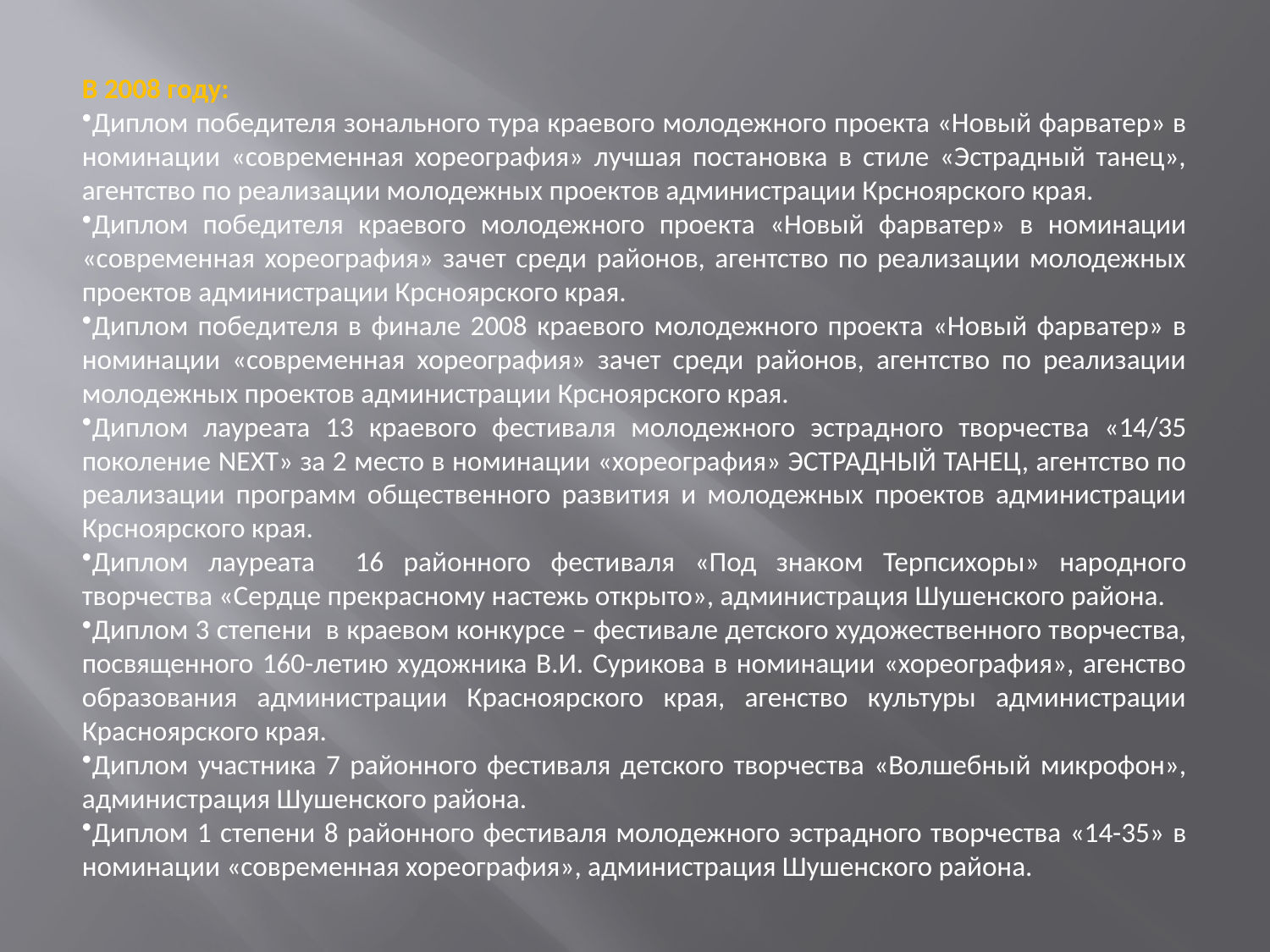

В 2008 году:
Диплом победителя зонального тура краевого молодежного проекта «Новый фарватер» в номинации «современная хореография» лучшая постановка в стиле «Эстрадный танец», агентство по реализации молодежных проектов администрации Крсноярского края.
Диплом победителя краевого молодежного проекта «Новый фарватер» в номинации «современная хореография» зачет среди районов, агентство по реализации молодежных проектов администрации Крсноярского края.
Диплом победителя в финале 2008 краевого молодежного проекта «Новый фарватер» в номинации «современная хореография» зачет среди районов, агентство по реализации молодежных проектов администрации Крсноярского края.
Диплом лауреата 13 краевого фестиваля молодежного эстрадного творчества «14/35 поколение NEХT» за 2 место в номинации «хореография» ЭСТРАДНЫЙ ТАНЕЦ, агентство по реализации программ общественного развития и молодежных проектов администрации Крсноярского края.
Диплом лауреата  16 районного фестиваля «Под знаком Терпсихоры» народного творчества «Сердце прекрасному настежь открыто», администрация Шушенского района.
Диплом 3 степени  в краевом конкурсе – фестивале детского художественного творчества, посвященного 160-летию художника В.И. Сурикова в номинации «хореография», агенство образования администрации Красноярского края, агенство культуры администрации Красноярского края.
Диплом участника 7 районного фестиваля детского творчества «Волшебный микрофон», администрация Шушенского района.
Диплом 1 степени 8 районного фестиваля молодежного эстрадного творчества «14-35» в номинации «современная хореография», администрация Шушенского района.